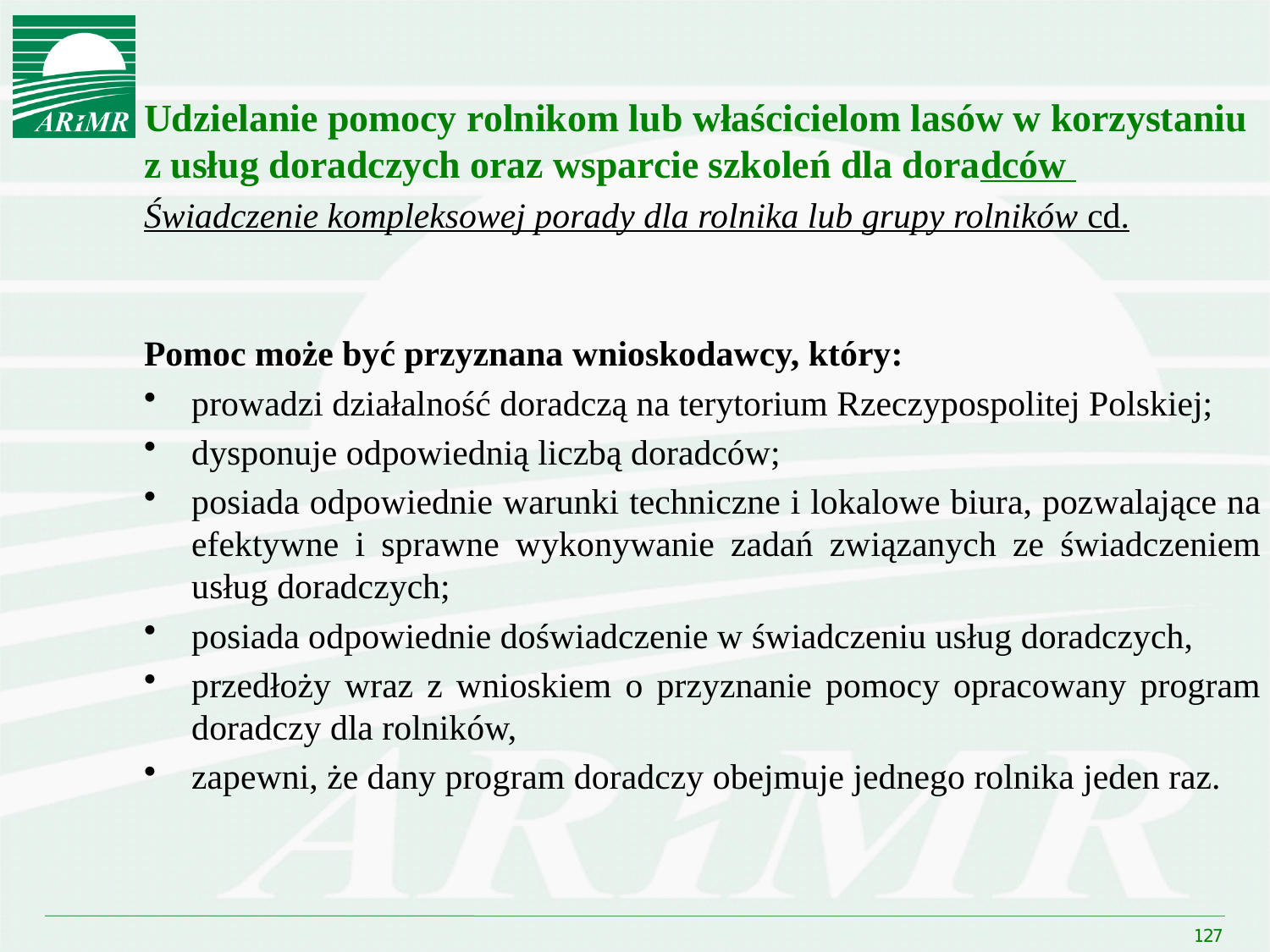

Udzielanie pomocy rolnikom lub właścicielom lasów w korzystaniu z usług doradczych oraz wsparcie szkoleń dla doradców
Świadczenie kompleksowej porady dla rolnika lub grupy rolników cd.

Pomoc może być przyznana wnioskodawcy, który:
prowadzi działalność doradczą na terytorium Rzeczypospolitej Polskiej;
dysponuje odpowiednią liczbą doradców;
posiada odpowiednie warunki techniczne i lokalowe biura, pozwalające na efektywne i sprawne wykonywanie zadań związanych ze świadczeniem usług doradczych;
posiada odpowiednie doświadczenie w świadczeniu usług doradczych,
przedłoży wraz z wnioskiem o przyznanie pomocy opracowany program doradczy dla rolników,
zapewni, że dany program doradczy obejmuje jednego rolnika jeden raz.

127